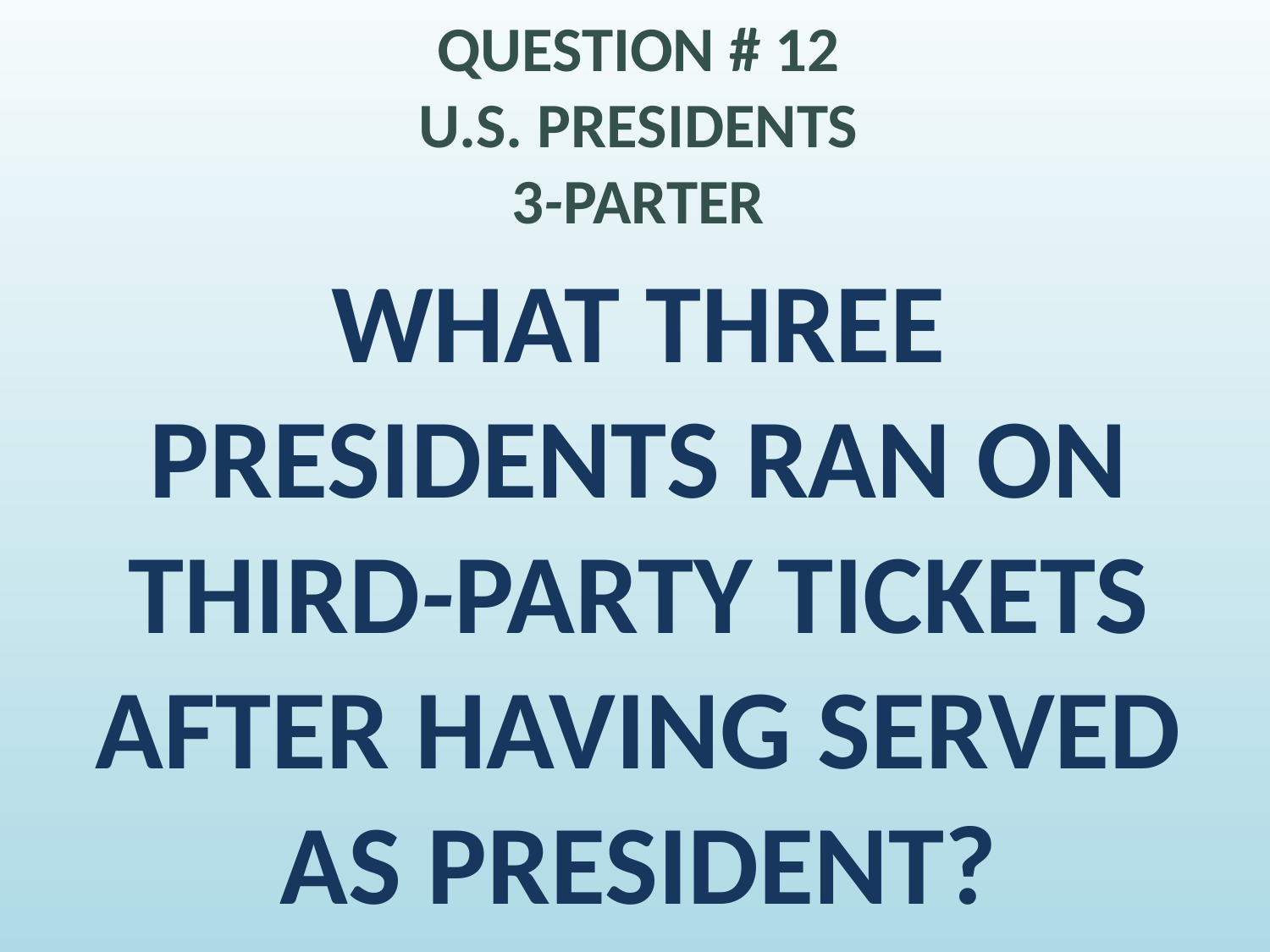

# QUESTION # 12 U.S. PRESIDENTS 3-PARTER
WHAT THREE PRESIDENTS RAN ON THIRD-PARTY TICKETS AFTER HAVING SERVED AS PRESIDENT?